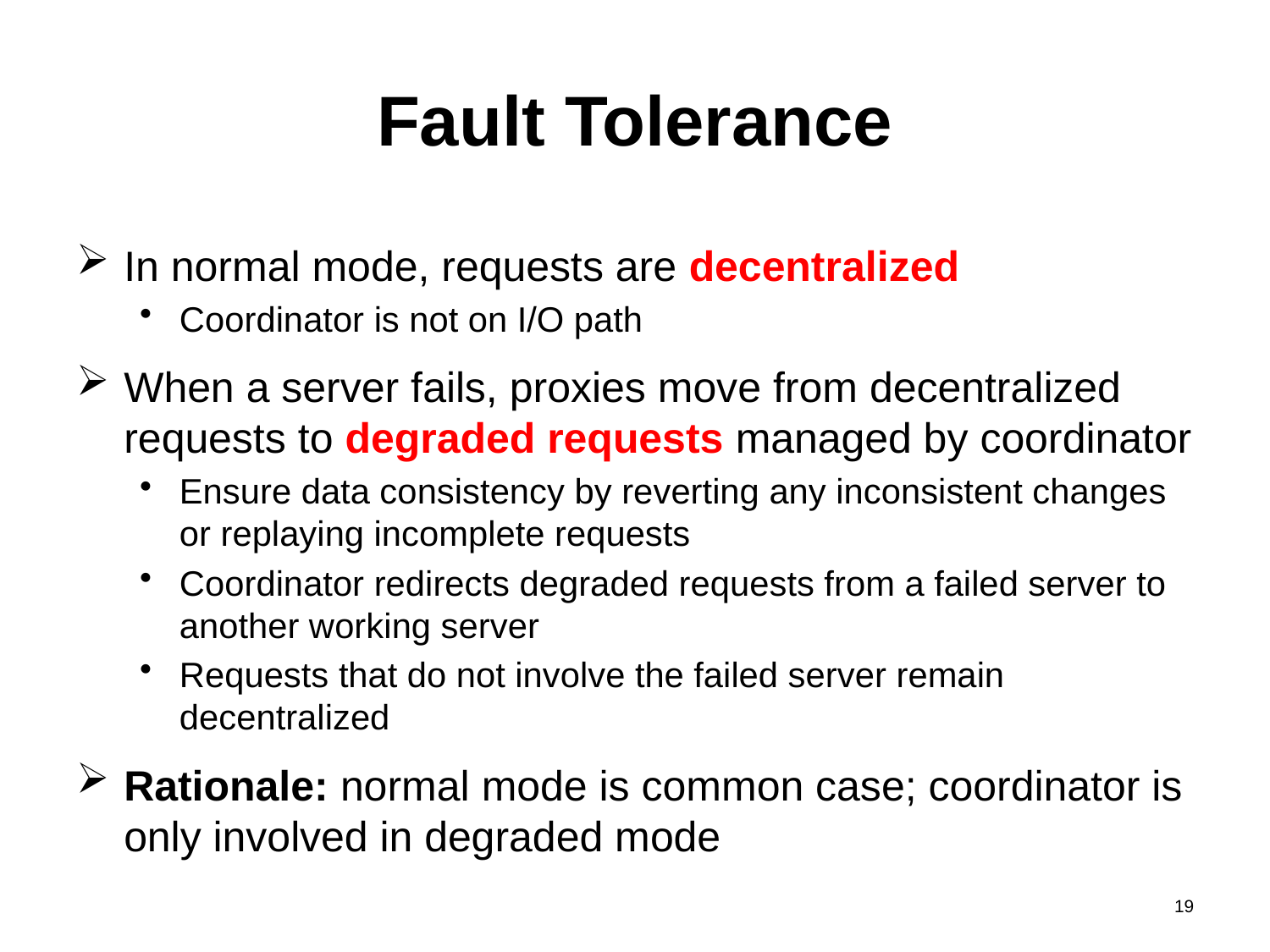

# Fault Tolerance
In normal mode, requests are decentralized
Coordinator is not on I/O path
When a server fails, proxies move from decentralized requests to degraded requests managed by coordinator
Ensure data consistency by reverting any inconsistent changes or replaying incomplete requests
Coordinator redirects degraded requests from a failed server to another working server
Requests that do not involve the failed server remain decentralized
Rationale: normal mode is common case; coordinator is only involved in degraded mode
19